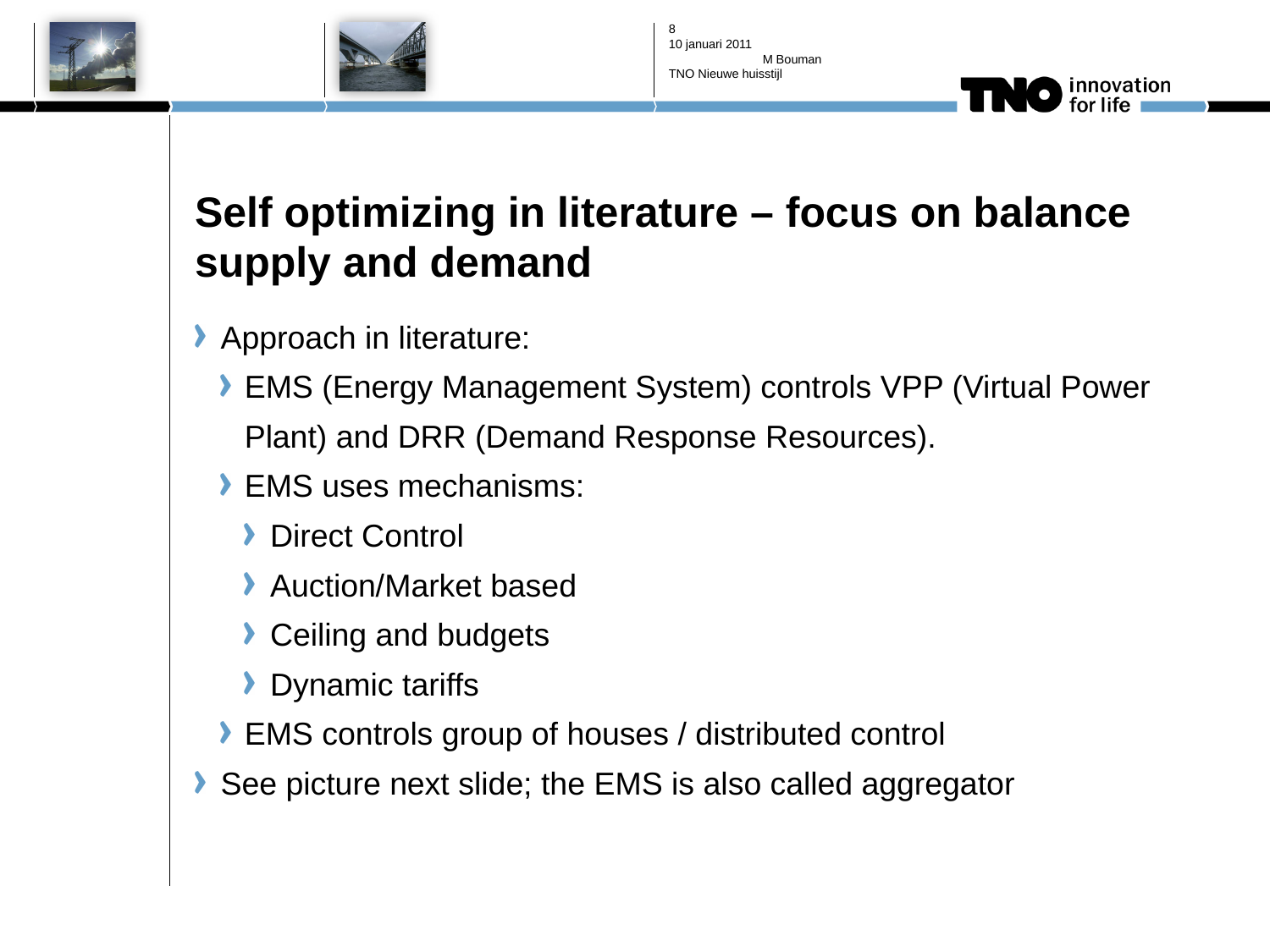

8
10 januari 2011
M Bouman
TNO Nieuwe huisstijl
# Self optimizing in literature – focus on balance supply and demand
Approach in literature:
EMS (Energy Management System) controls VPP (Virtual Power Plant) and DRR (Demand Response Resources).
EMS uses mechanisms:
Direct Control
Auction/Market based
Ceiling and budgets
Dynamic tariffs
EMS controls group of houses / distributed control
See picture next slide; the EMS is also called aggregator